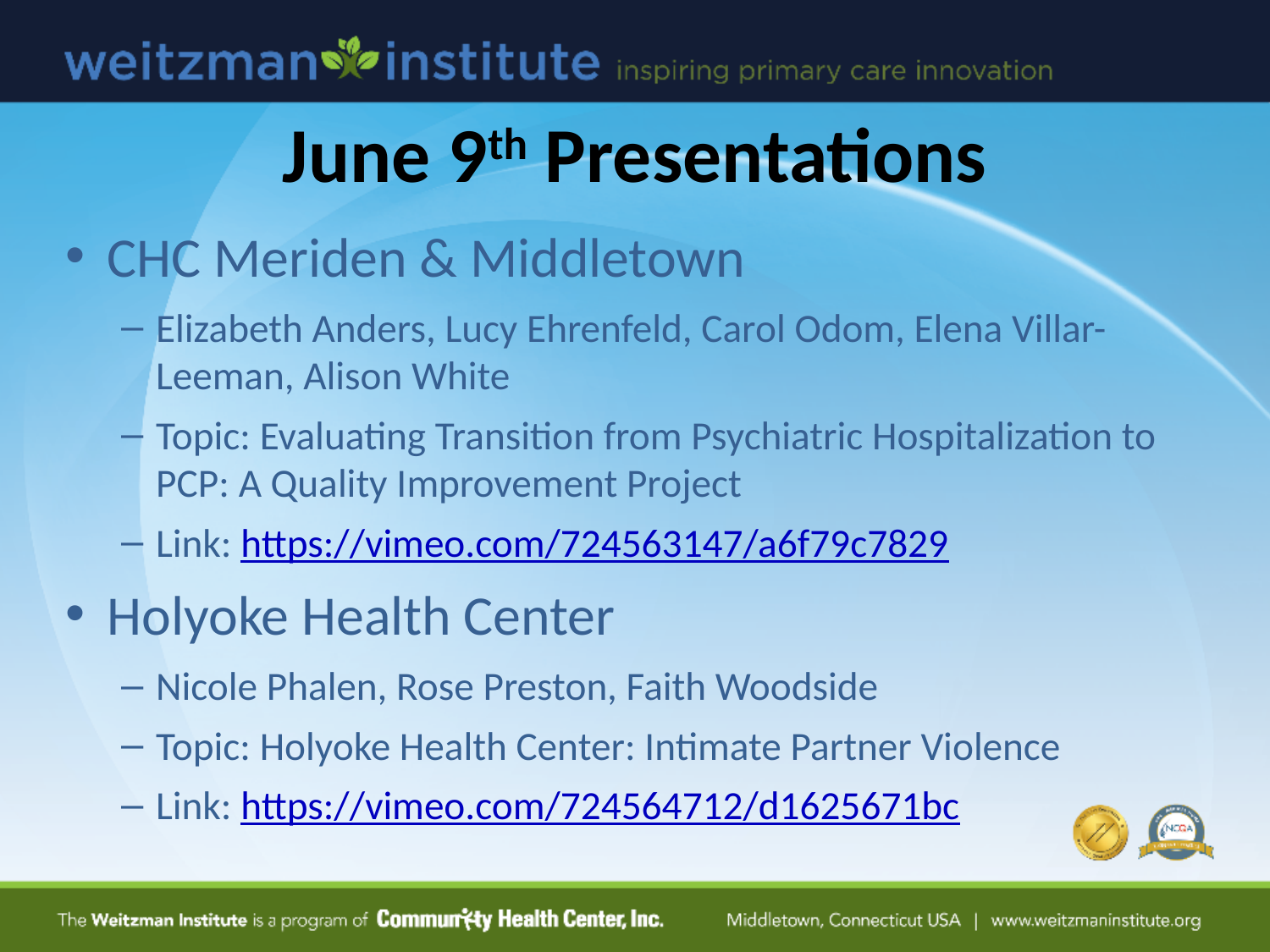

# June 9th Presentations
CHC Meriden & Middletown
Elizabeth Anders, Lucy Ehrenfeld, Carol Odom, Elena Villar-Leeman, Alison White
Topic: Evaluating Transition from Psychiatric Hospitalization to PCP: A Quality Improvement Project
Link: https://vimeo.com/724563147/a6f79c7829
Holyoke Health Center
Nicole Phalen, Rose Preston, Faith Woodside
Topic: Holyoke Health Center: Intimate Partner Violence
Link: https://vimeo.com/724564712/d1625671bc